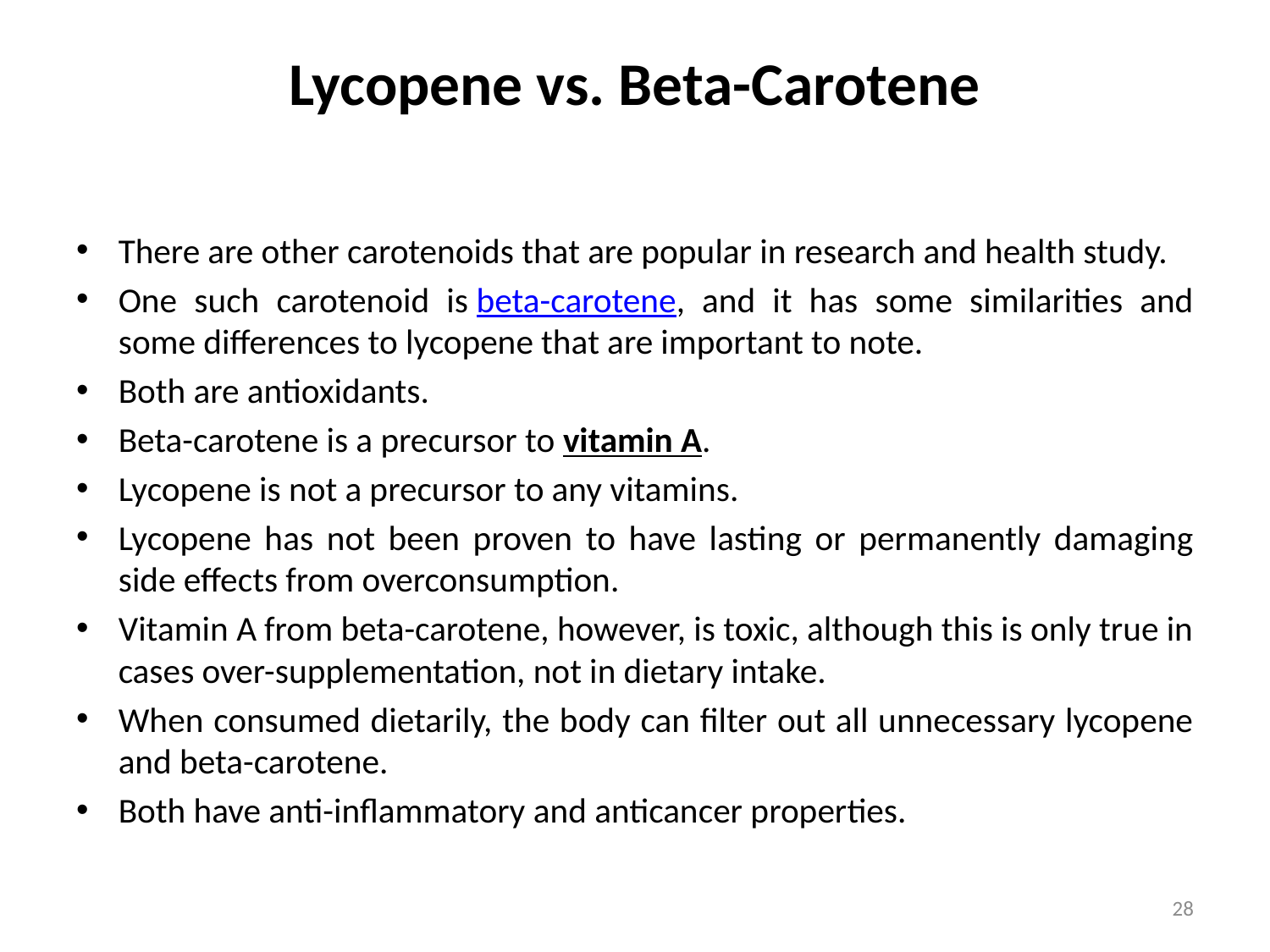

# Lycopene vs. Beta-Carotene
There are other carotenoids that are popular in research and health study.
One such carotenoid is beta-carotene, and it has some similarities and some differences to lycopene that are important to note.
Both are antioxidants.
Beta-carotene is a precursor to vitamin A.
Lycopene is not a precursor to any vitamins.
Lycopene has not been proven to have lasting or permanently damaging side effects from overconsumption.
Vitamin A from beta-carotene, however, is toxic, although this is only true in cases over-supplementation, not in dietary intake.
When consumed dietarily, the body can filter out all unnecessary lycopene and beta-carotene.
Both have anti-inflammatory and anticancer properties.
28